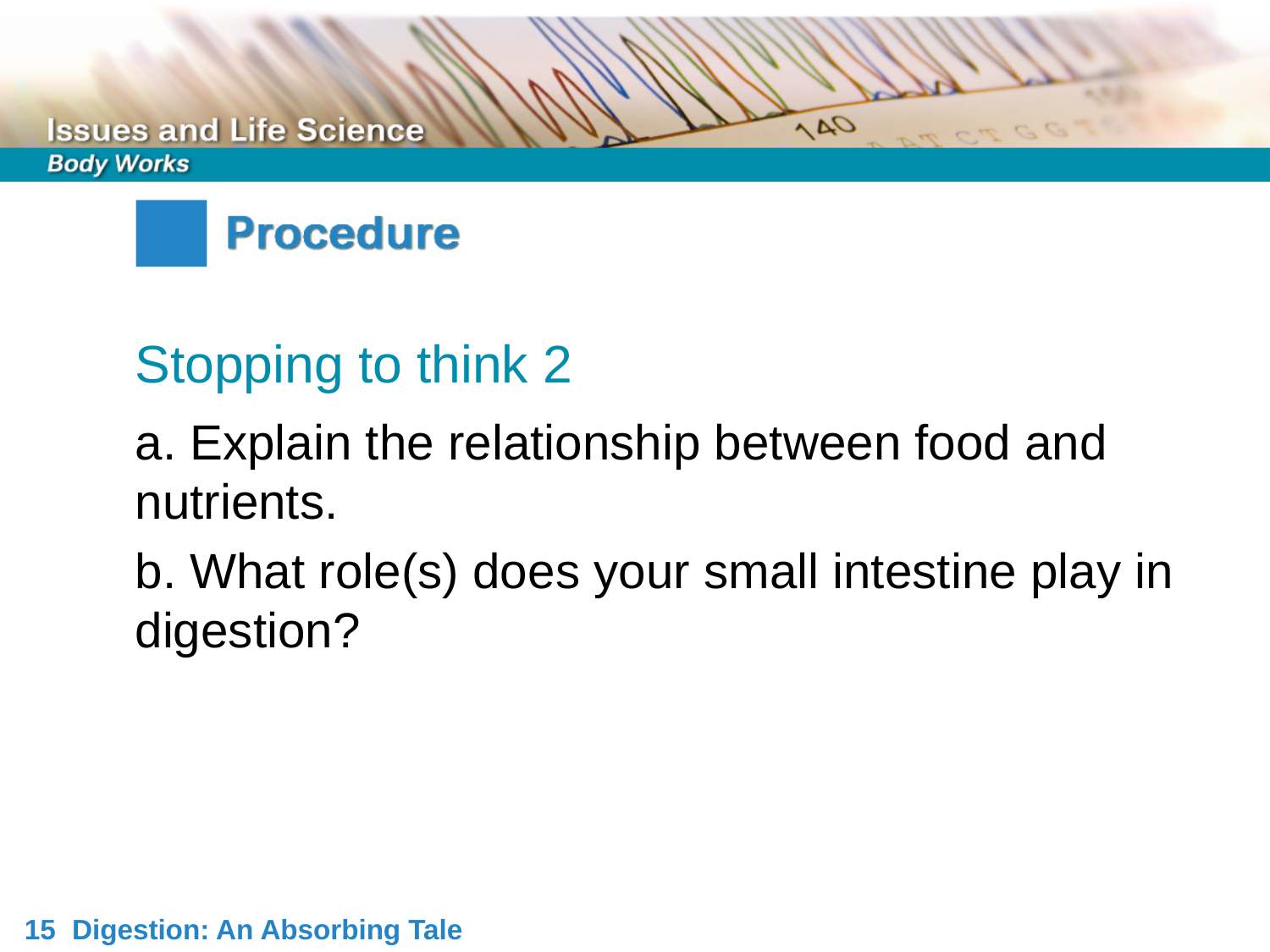

Stopping to think 2
a. Explain the relationship between food and nutrients.
b. What role(s) does your small intestine play in digestion?